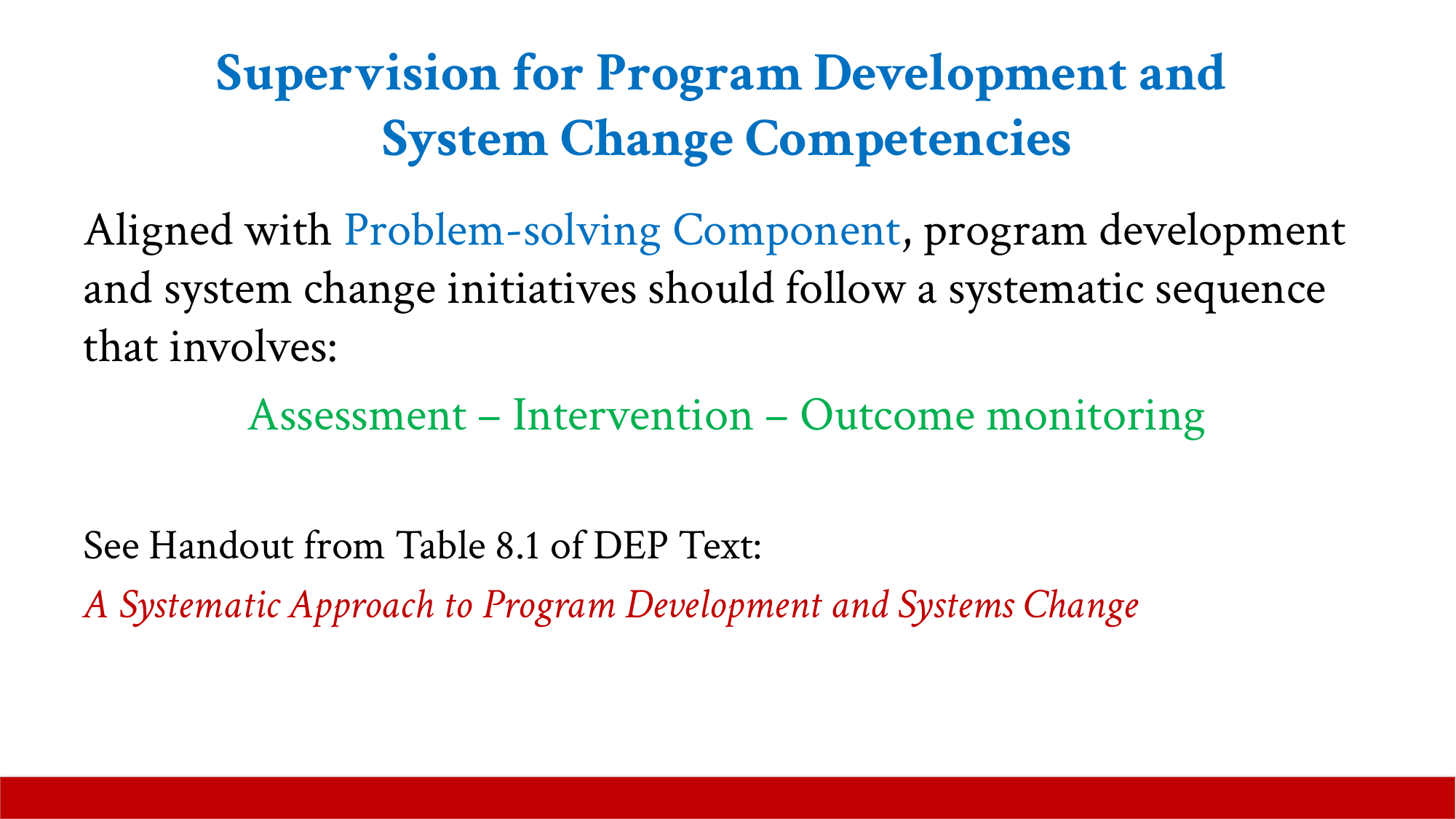

# Supervision for Program Development and System Change Competencies
Aligned with Problem-solving Component, program development and system change initiatives should follow a systematic sequence that involves:
Assessment – Intervention – Outcome monitoring

See Handout from Table 8.1 of DEP Text:
A Systematic Approach to Program Development and Systems Change